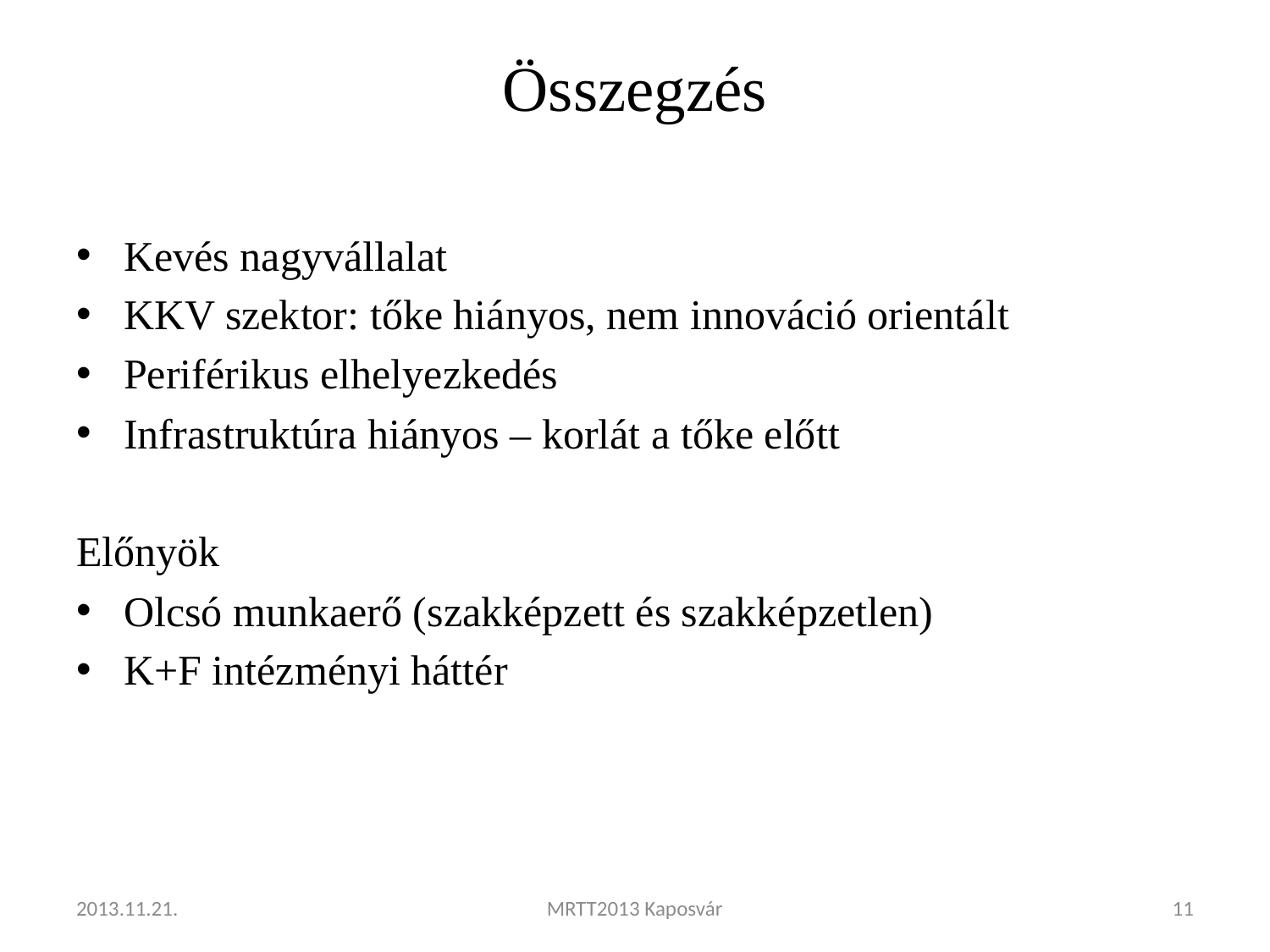

# Összegzés
Kevés nagyvállalat
KKV szektor: tőke hiányos, nem innováció orientált
Periférikus elhelyezkedés
Infrastruktúra hiányos – korlát a tőke előtt

Előnyök
Olcsó munkaerő (szakképzett és szakképzetlen)
K+F intézményi háttér
2013.11.21.
MRTT2013 Kaposvár
11